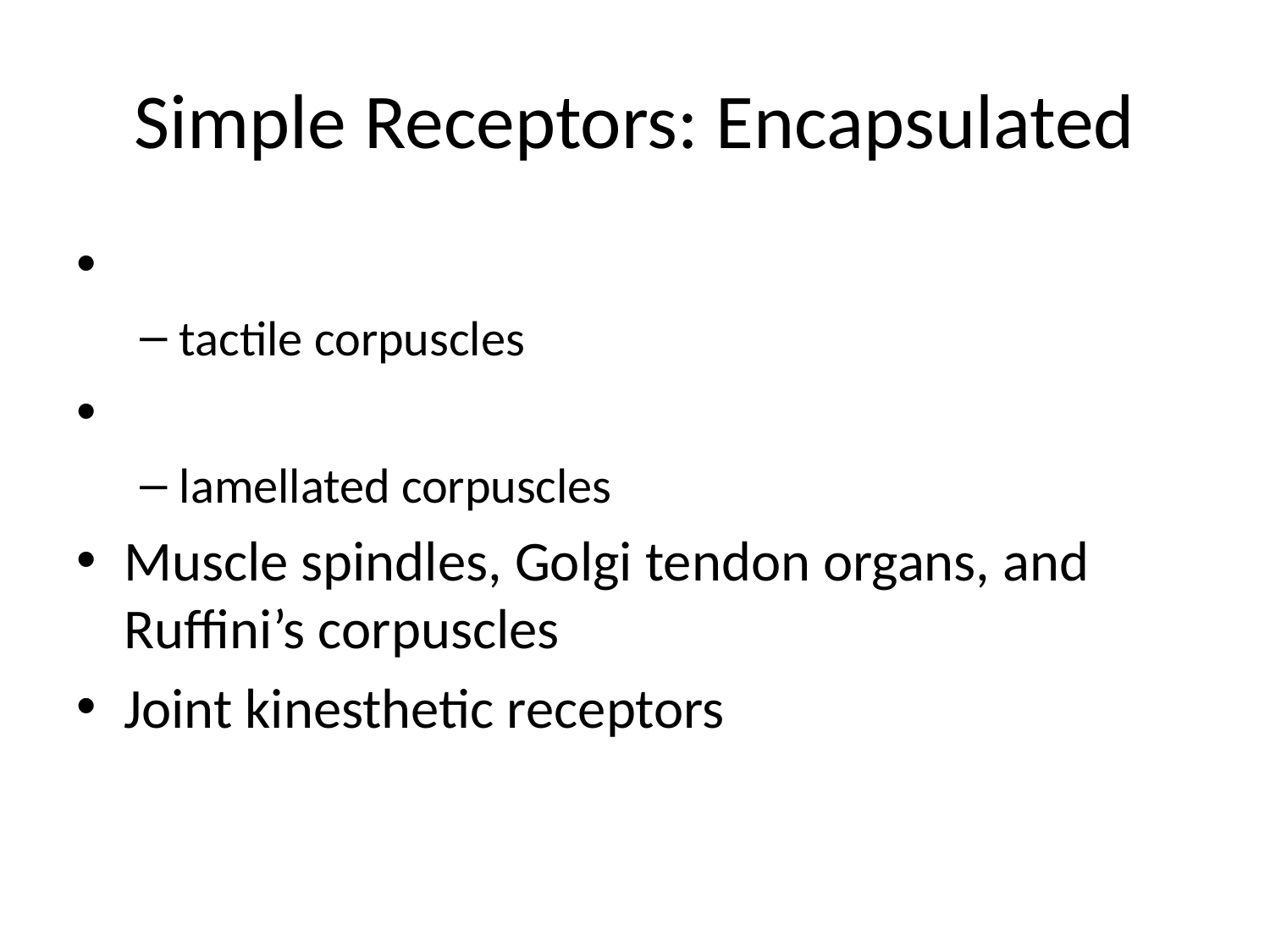

# Simple Receptors: Encapsulated

tactile corpuscles

lamellated corpuscles
Muscle spindles, Golgi tendon organs, and Ruffini’s corpuscles
Joint kinesthetic receptors